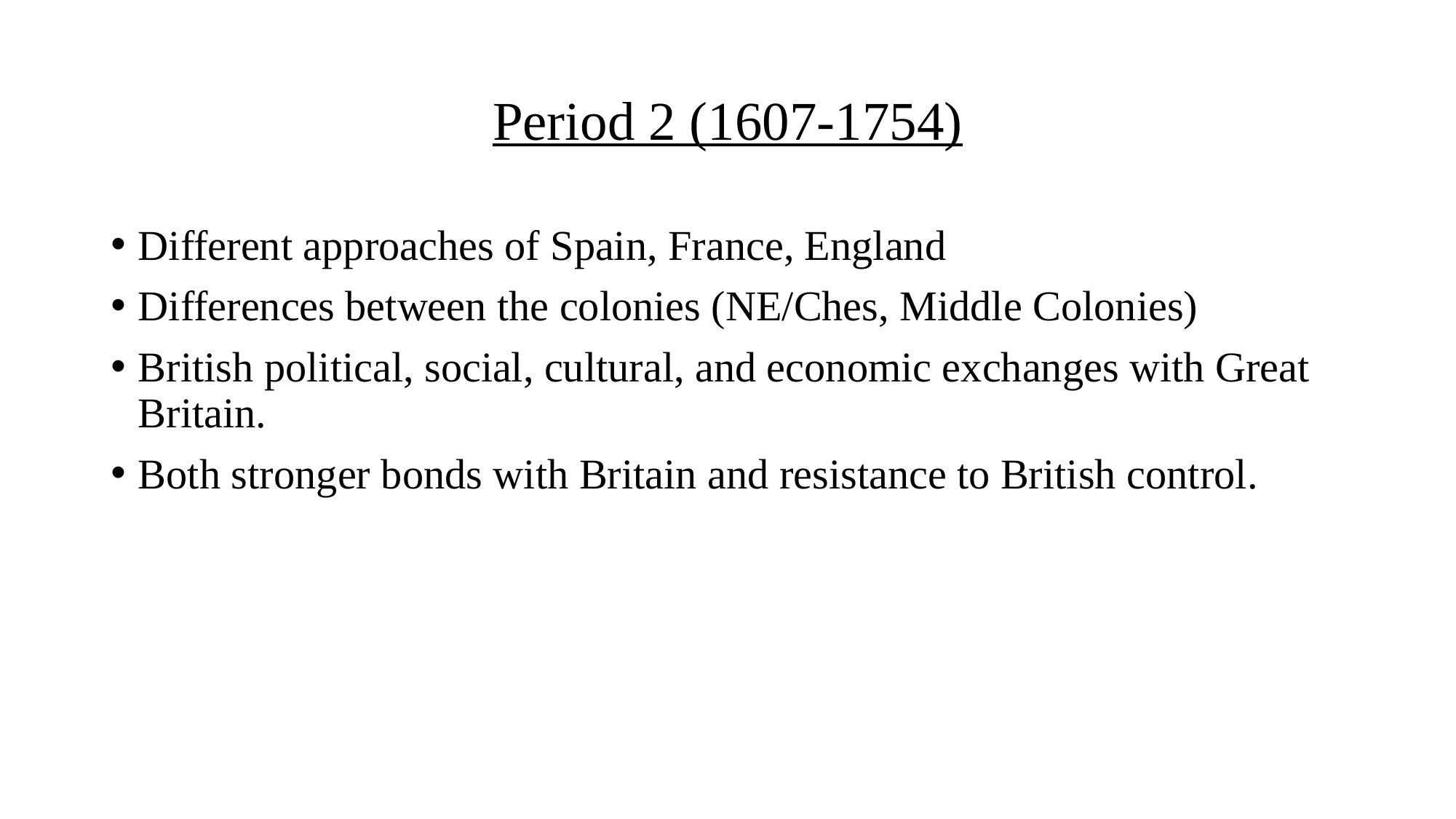

# Period 2 (1607-1754)
Different approaches of Spain, France, England
Differences between the colonies (NE/Ches, Middle Colonies)
British political, social, cultural, and economic exchanges with Great Britain.
Both stronger bonds with Britain and resistance to British control.